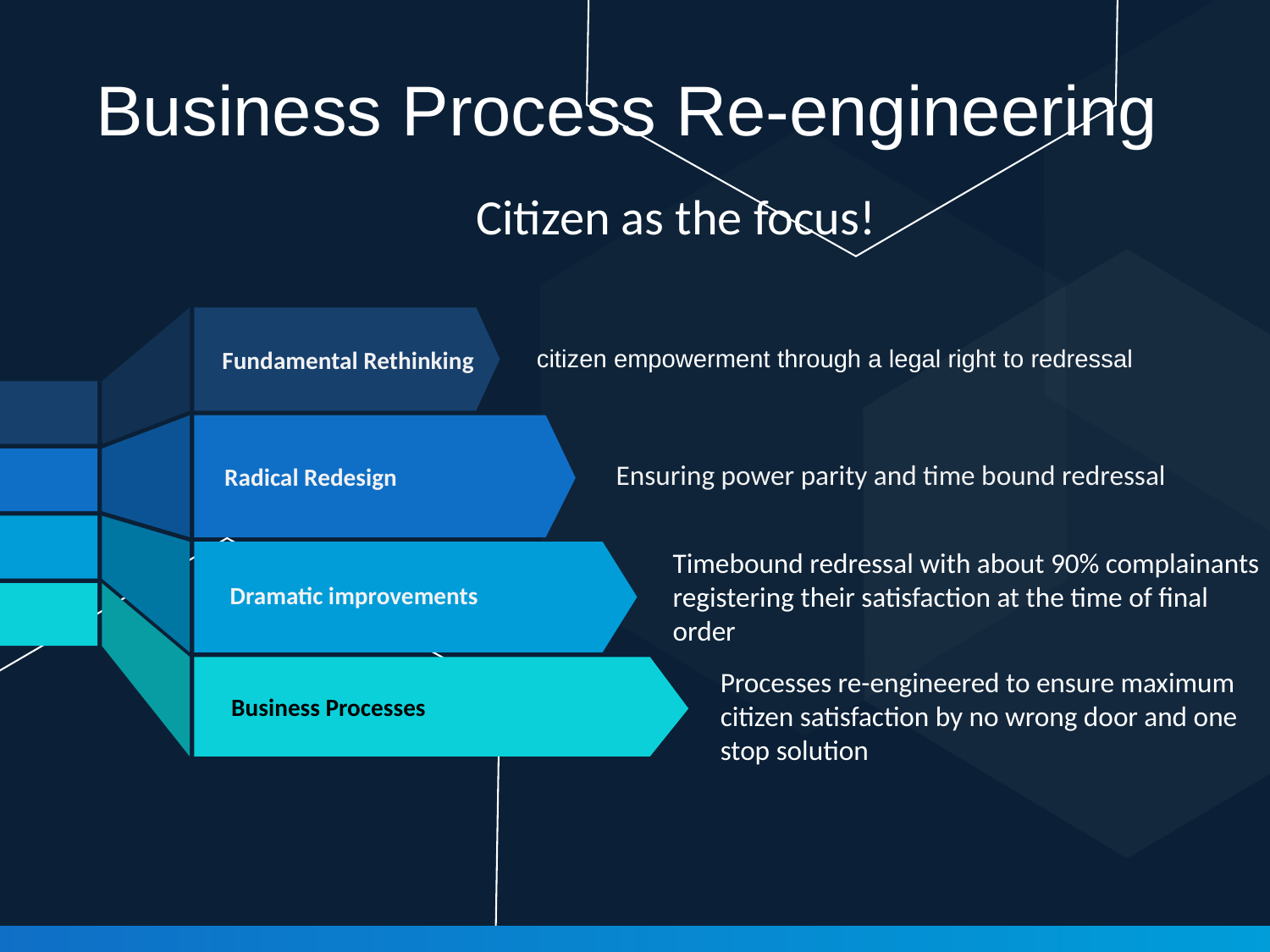

Business Process Re-engineering
Citizen as the focus!

Fundamental Rethinking
citizen empowerment through a legal right to redressal

Radical Redesign

Ensuring power parity and time bound redressal

Dramatic improvements

Timebound redressal with about 90% complainants registering their satisfaction at the time of final order

Business Processes
Processes re-engineered to ensure maximum citizen satisfaction by no wrong door and one stop solution